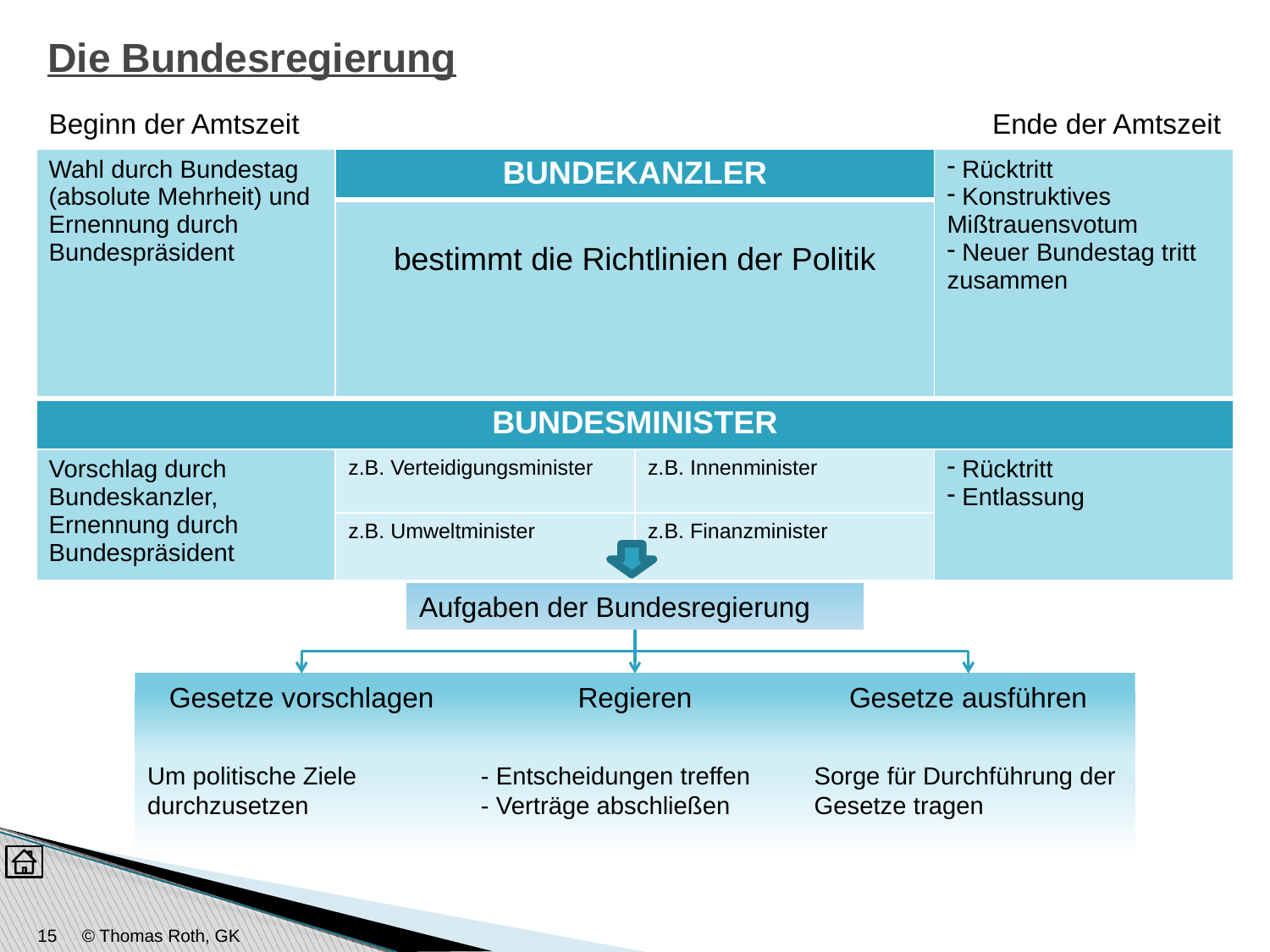

# Die Bundesregierung
Beginn der Amtszeit
Ende der Amtszeit
| Wahl durch Bundestag (absolute Mehrheit) und Ernennung durch Bundespräsident | BUNDEKANZLER |  | Rücktritt Konstruktives Mißtrauensvotum Neuer Bundestag tritt zusammen |
| --- | --- | --- | --- |
|  | bestimmt die Richtlinien der Politik |  |  |
| BUNDESMINISTER |  |  |  |
| Vorschlag durch Bundeskanzler, Ernennung durch Bundespräsident | z.B. Verteidigungsminister | z.B. Innenminister | Rücktritt Entlassung |
|  | z.B. Umweltminister | z.B. Finanzminister |  |

Aufgaben der Bundesregierung
Gesetze vorschlagen

Regieren

Gesetze ausführen

Um politische Ziele durchzusetzen

- Entscheidungen treffen
- Verträge abschließen

Sorge für Durchführung der Gesetze tragen

15
© Thomas Roth, GK